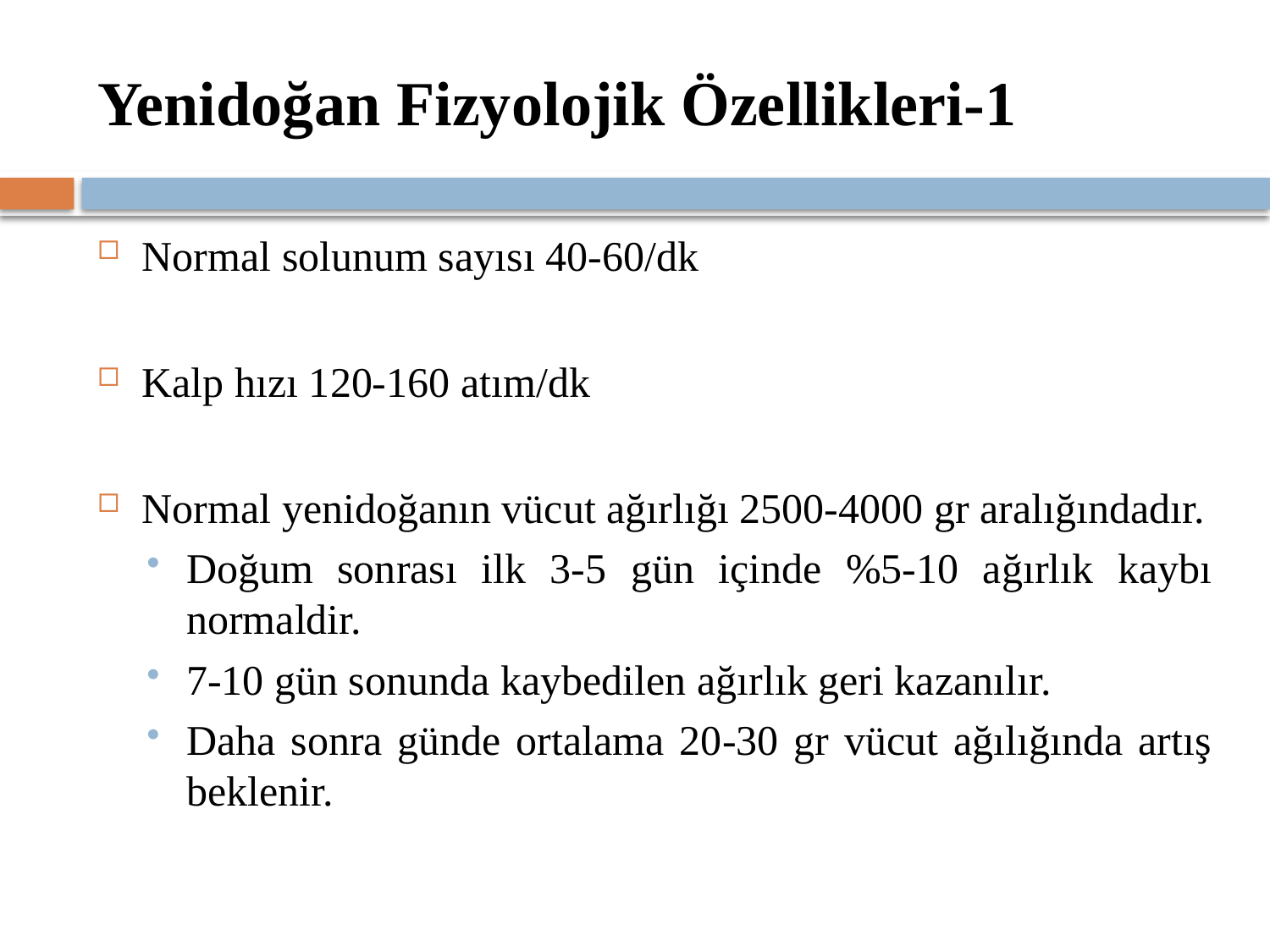

# Yenidoğan Fizyolojik Özellikleri-1
Normal solunum sayısı 40-60/dk

Kalp hızı 120-160 atım/dk

Normal yenidoğanın vücut ağırlığı 2500-4000 gr aralığındadır.
Doğum sonrası ilk 3-5 gün içinde %5-10 ağırlık kaybı normaldir.
7-10 gün sonunda kaybedilen ağırlık geri kazanılır.
Daha sonra günde ortalama 20-30 gr vücut ağılığında artış beklenir.